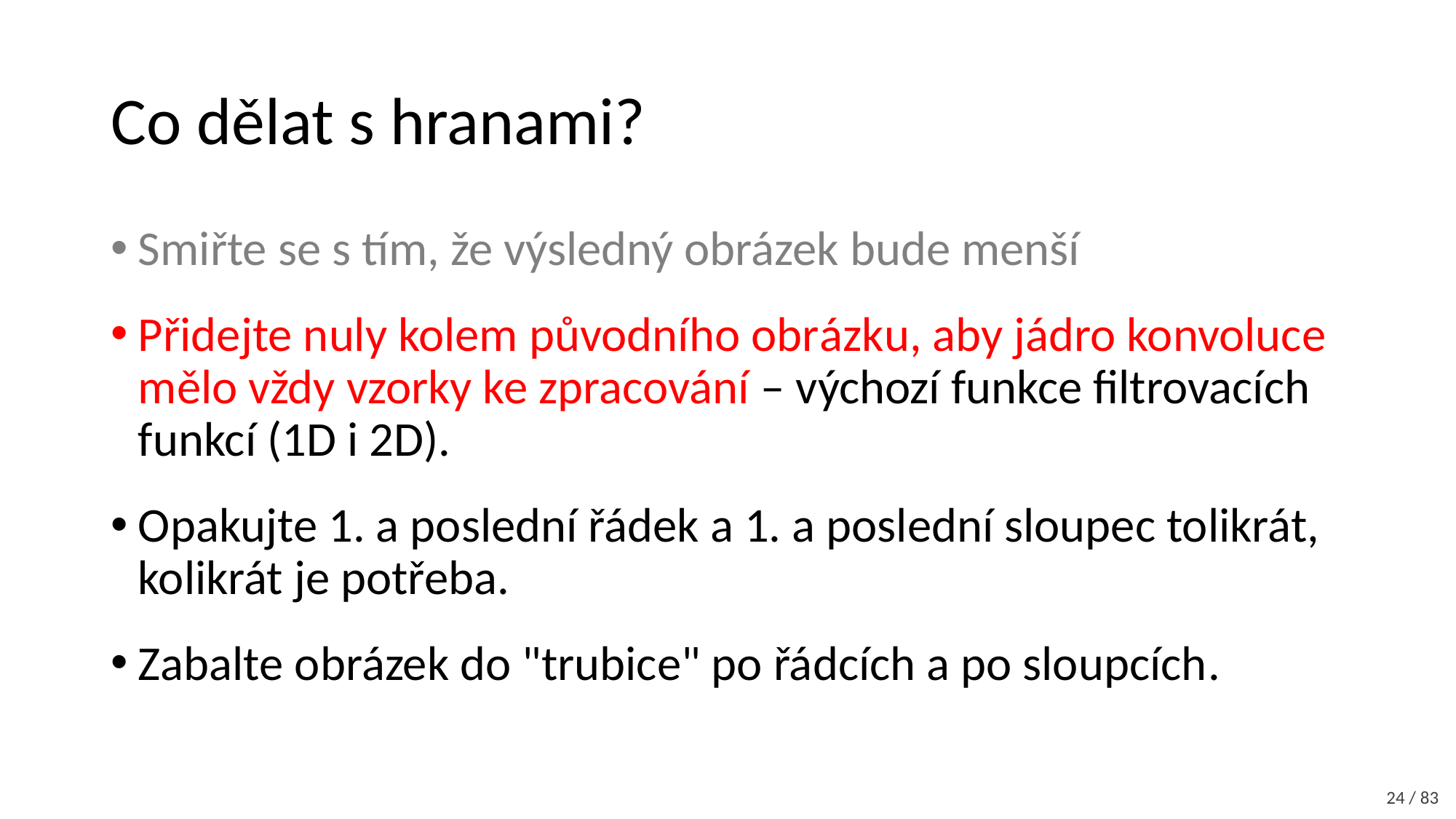

# Co dělat s hranami?
Smiřte se s tím, že výsledný obrázek bude menší
Přidejte nuly kolem původního obrázku, aby jádro konvoluce mělo vždy vzorky ke zpracování – výchozí funkce filtrovacích funkcí (1D i 2D).
Opakujte 1. a poslední řádek a 1. a poslední sloupec tolikrát, kolikrát je potřeba.
Zabalte obrázek do "trubice" po řádcích a po sloupcích.
24 / 83